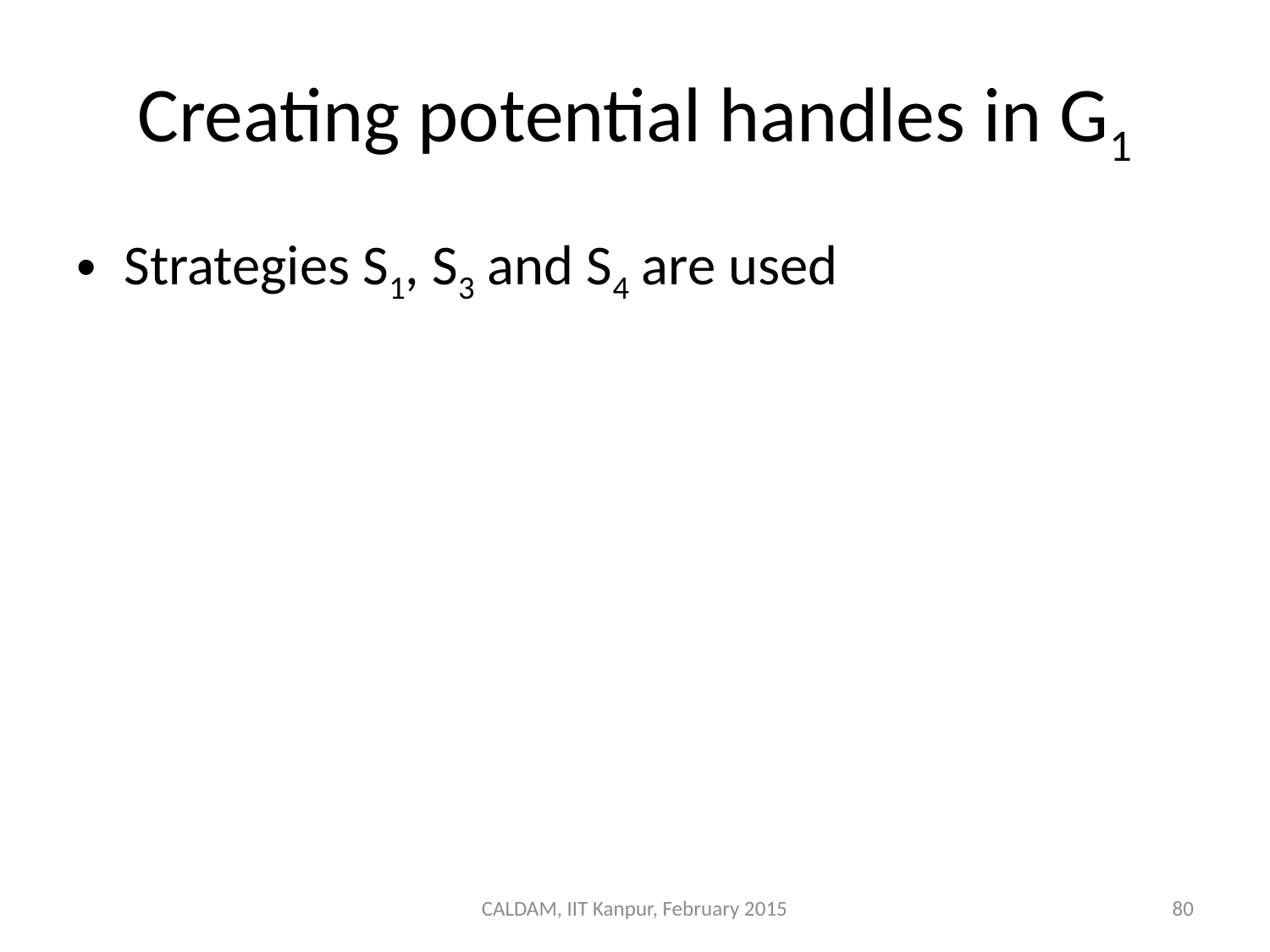

# Creating potential handles in G1
Strategies S1, S3 and S4 are used
CALDAM, IIT Kanpur, February 2015
80